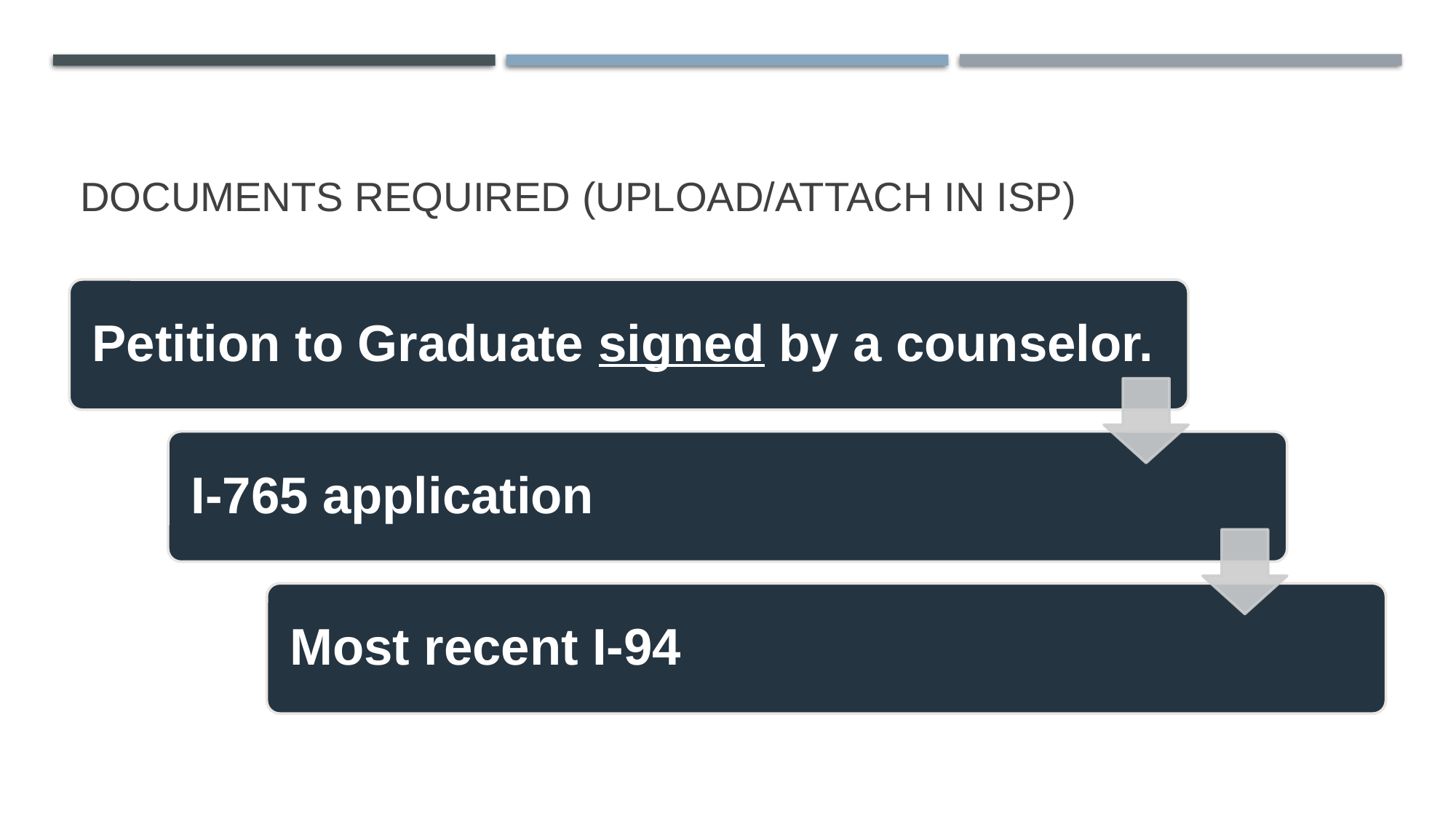

# Documents required (UPLOAD/Attach in ISP)
Petition to Graduate signed by a counselor.
I-765 application
Most recent I-94